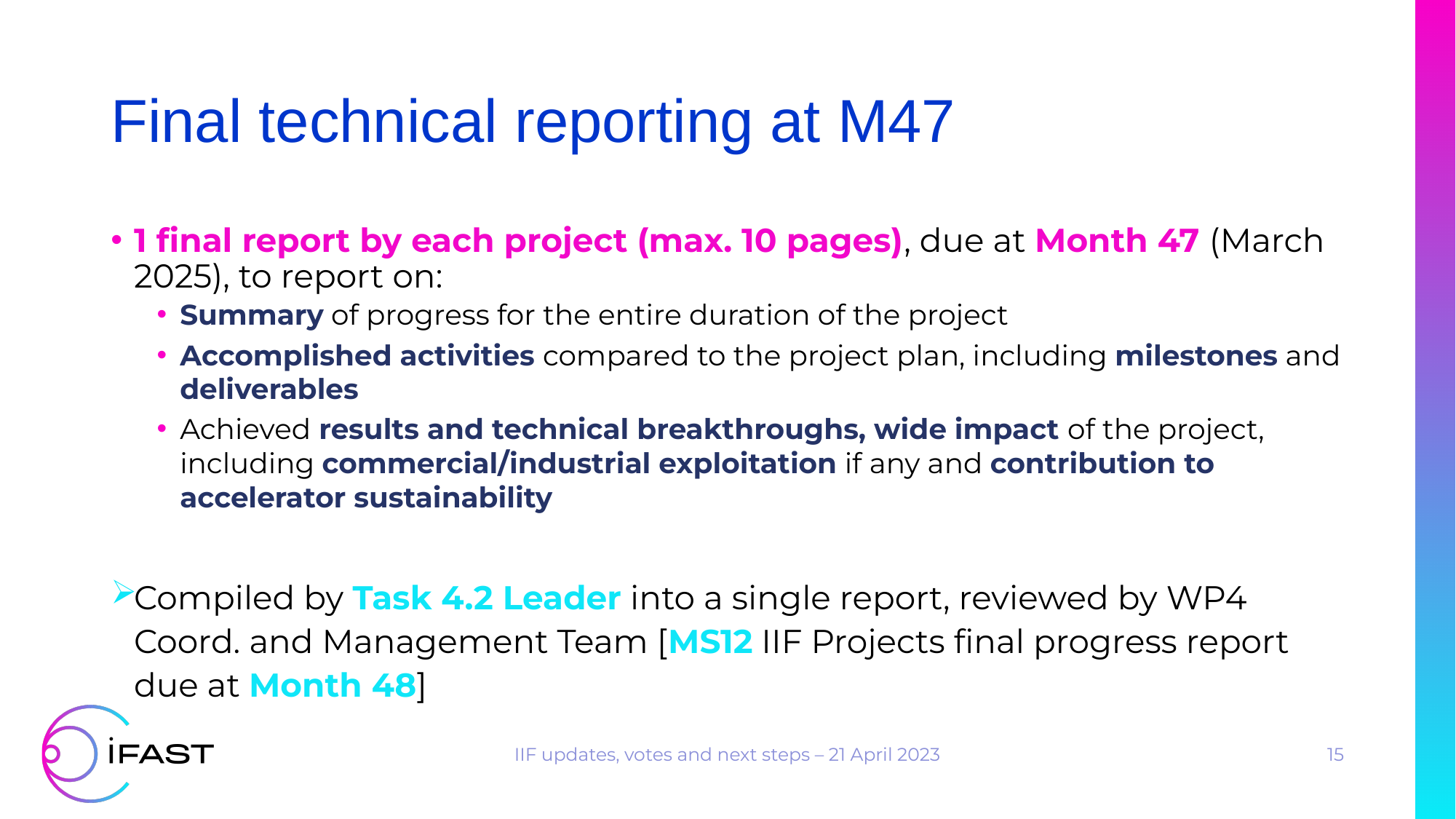

# Final technical reporting at M47
1 final report by each project (max. 10 pages), due at Month 47 (March 2025), to report on:
Summary of progress for the entire duration of the project
Accomplished activities compared to the project plan, including milestones and deliverables
Achieved results and technical breakthroughs, wide impact of the project, including commercial/industrial exploitation if any and contribution to accelerator sustainability

Compiled by Task 4.2 Leader into a single report, reviewed by WP4 Coord. and Management Team [MS12 IIF Projects final progress report due at Month 48]
IIF updates, votes and next steps – 21 April 2023
15